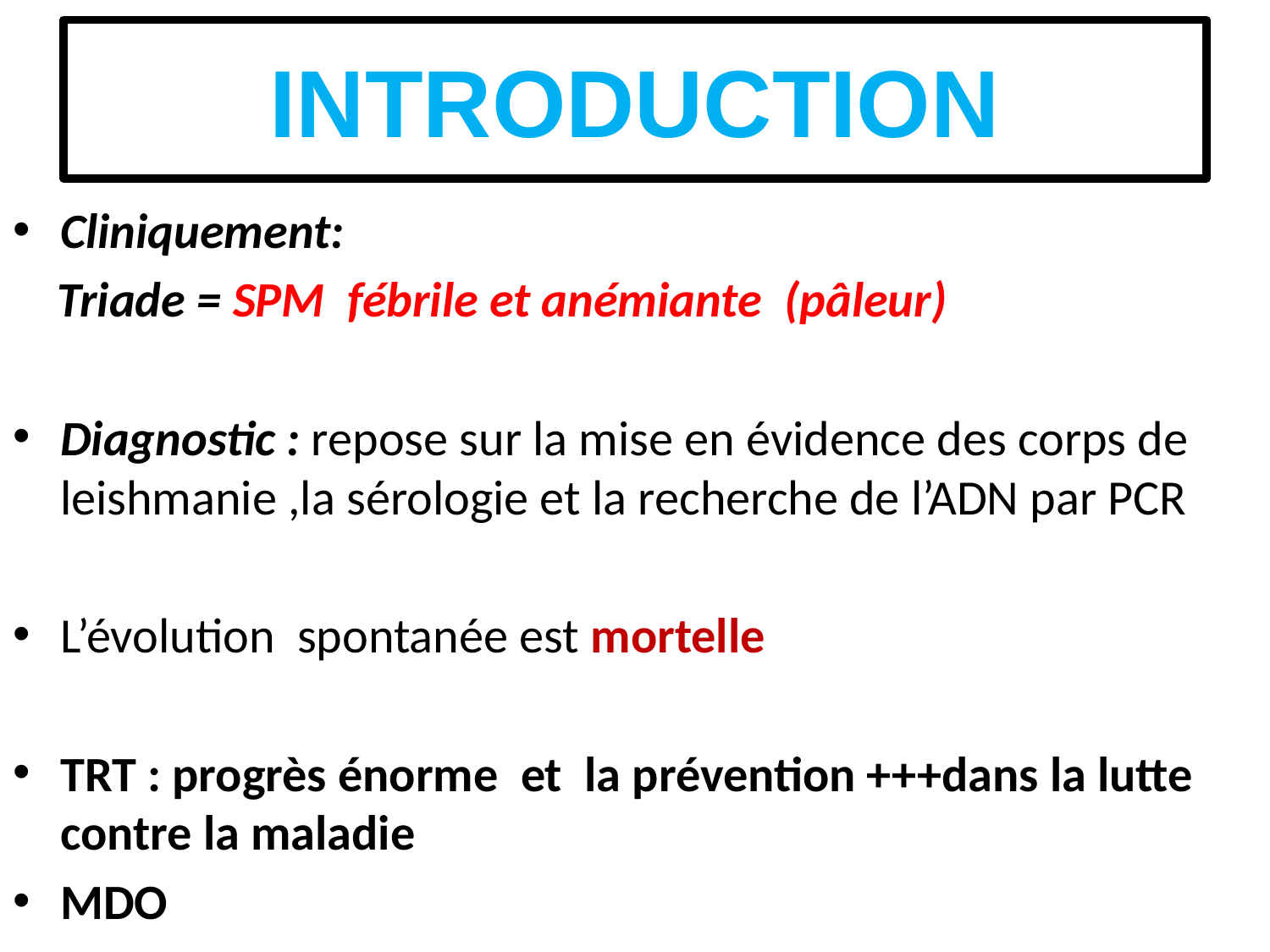

# INTRODUCTION
Cliniquement:
    Triade = SPM  fébrile et anémiante  (pâleur)

Diagnostic : repose sur la mise en évidence des corps de leishmanie ,la sérologie et la recherche de l’ADN par PCR

L’évolution  spontanée est mortelle

TRT : progrès énorme  et  la prévention +++dans la lutte contre la maladie
MDO